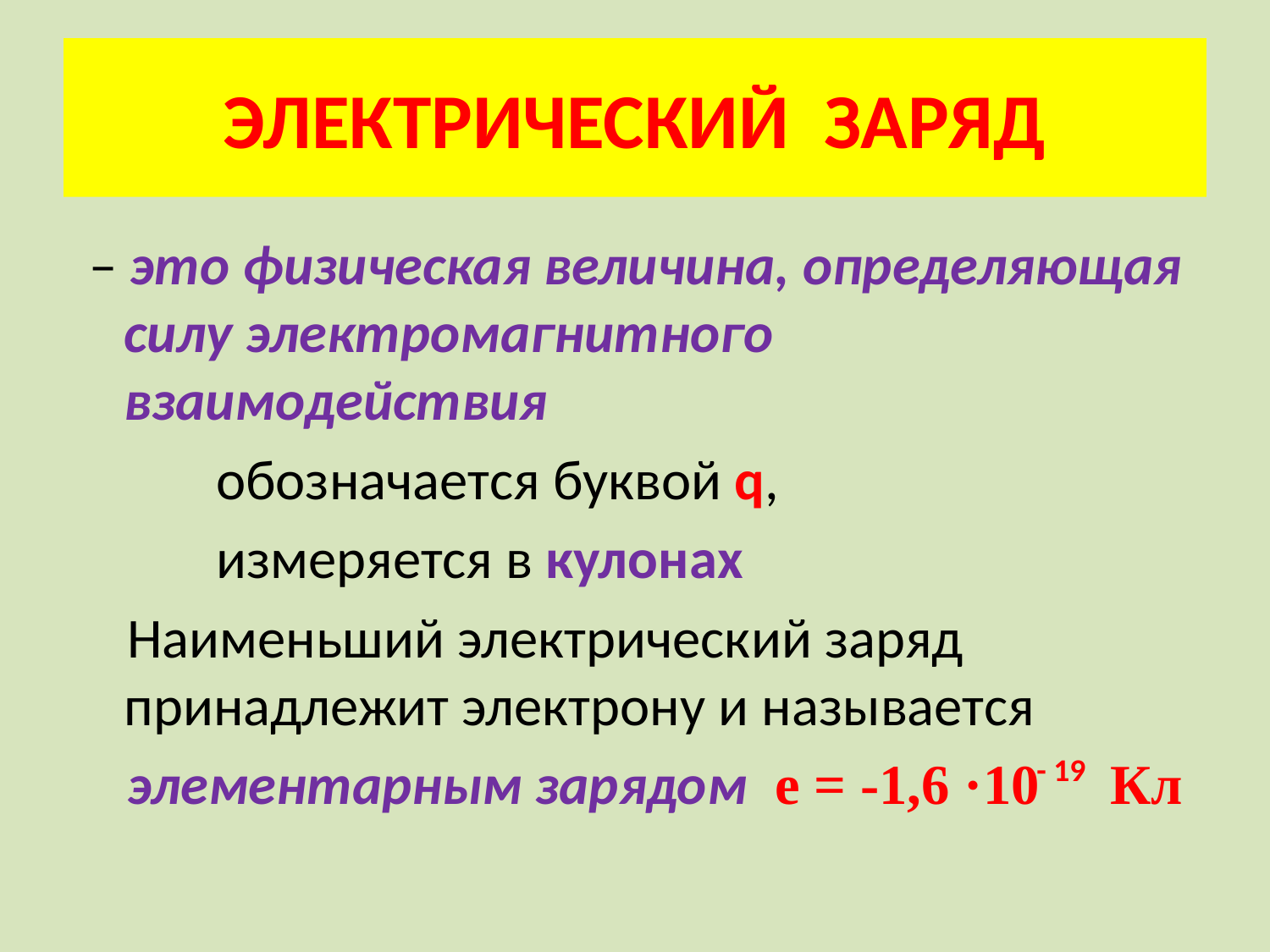

# ЭЛЕКТРИЧЕСКИЙ  ЗАРЯД
 – это физическая величина, определяющая силу электромагнитного взаимодействия
           обозначается буквой q,
           измеряется в кулонах
    Наименьший электрический заряд принадлежит электрону и называется
    элементарным зарядом  е = -1,6 ·10     Кл

- 19